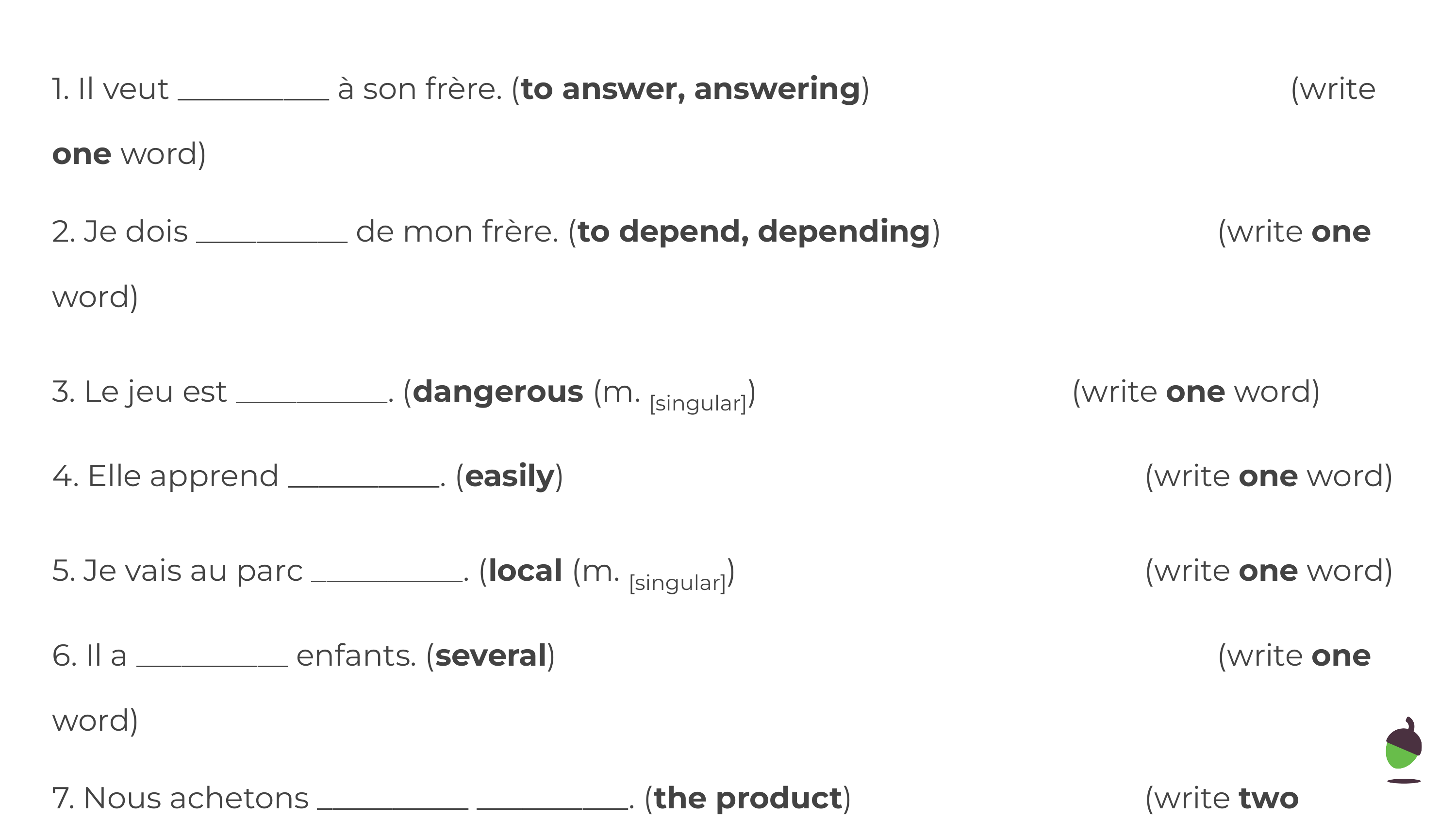

1. Il veut __________ à son frère. (to answer, answering)						(write one word)
2. Je dois __________ de mon frère. (to depend, depending)				(write one word)
3. Le jeu est __________. (dangerous (m. [singular])                                  	(write one word)
4. Elle apprend __________. (easily) 	                                                 	      	(write one word)
5. Je vais au parc __________. (local (m. [singular])                                  		(write one word)
6. Il a __________ enfants. (several)  	                                                 	  		(write one word)
7. Nous achetons __________ __________. (the product)                    	   	(write two words)
8. J’habite dans un lieu __________. (safe (m. [singular])                               (write one word)
9. C’est le __________ chat ? (same)                                                    	       	(write one word)